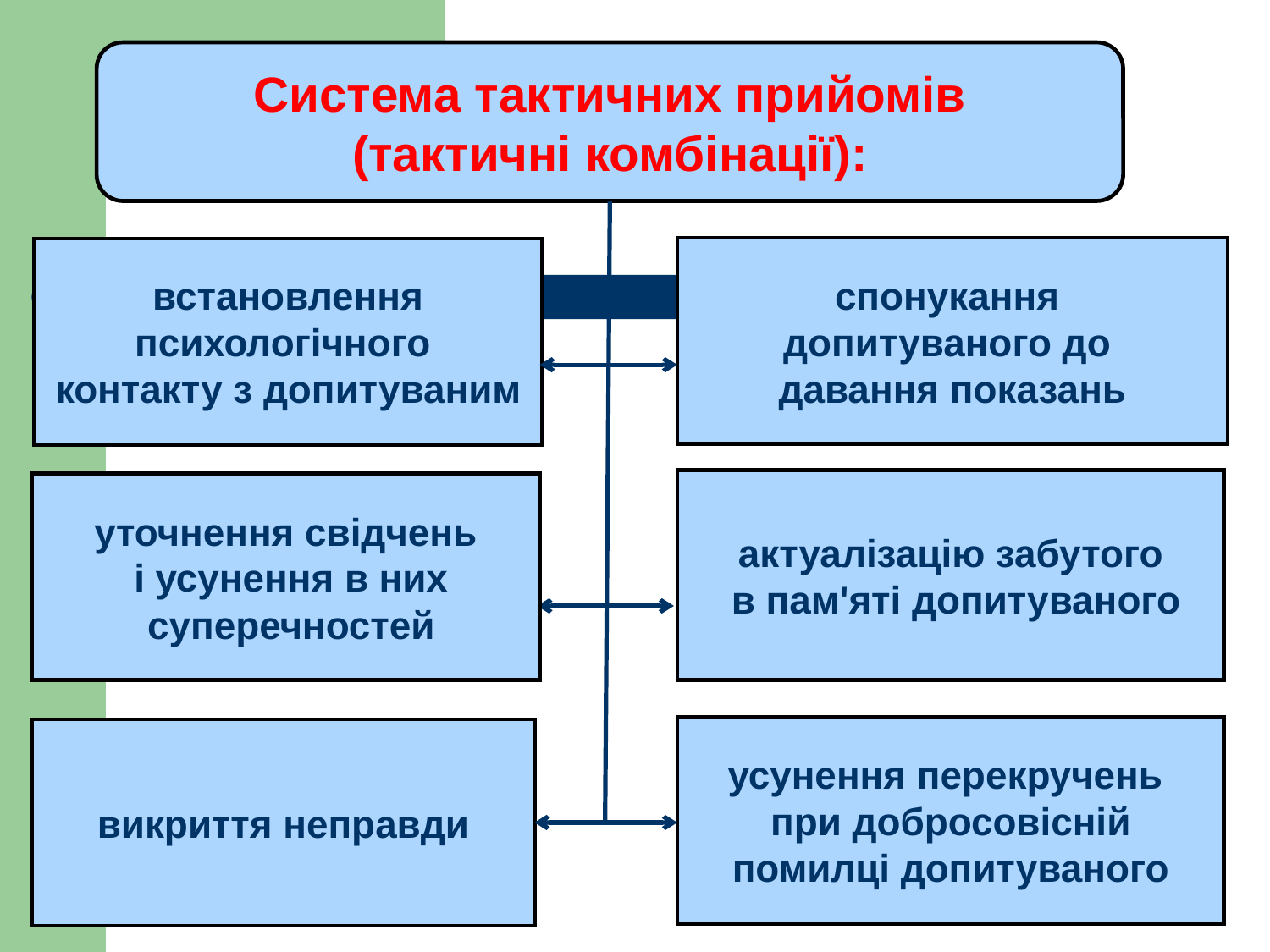

Система тактичних прийомів
(тактичні комбінації):
спонукання
допитуваного до
давання показань
встановлення
психологічного
контакту з допитуваним
актуалізацію забутого
 в пам'яті допитуваного
уточнення свідчень
 і усунення в них
 суперечностей
усунення перекручень
при добросовісній
помилці допитуваного
викриття неправди